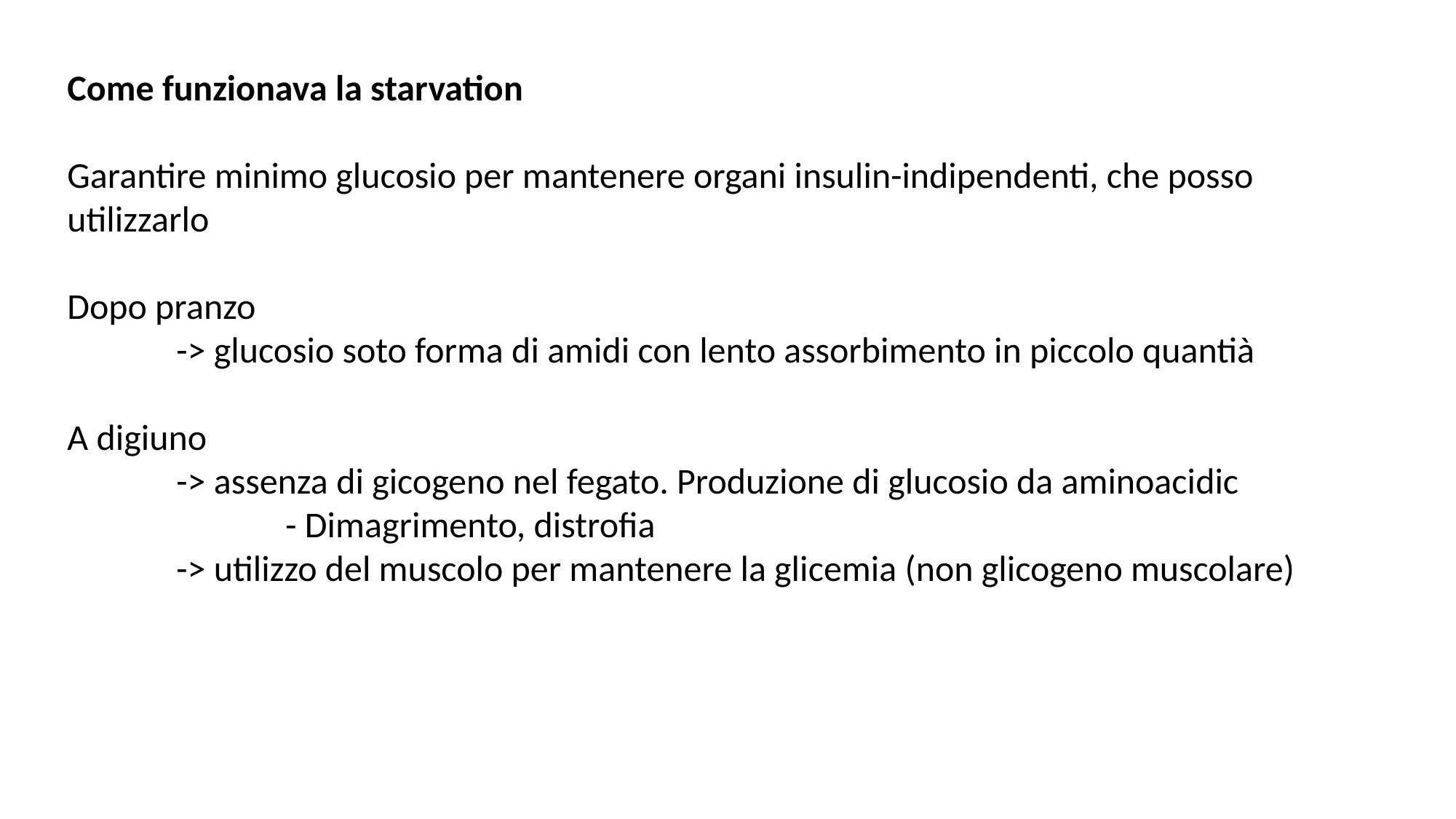

Come funzionava la starvation

Garantire minimo glucosio per mantenere organi insulin-indipendenti, che posso utilizzarlo
Dopo pranzo
	-> glucosio soto forma di amidi con lento assorbimento in piccolo quantià

A digiuno
	-> assenza di gicogeno nel fegato. Produzione di glucosio da aminoacidic
		- Dimagrimento, distrofia
	-> utilizzo del muscolo per mantenere la glicemia (non glicogeno muscolare)